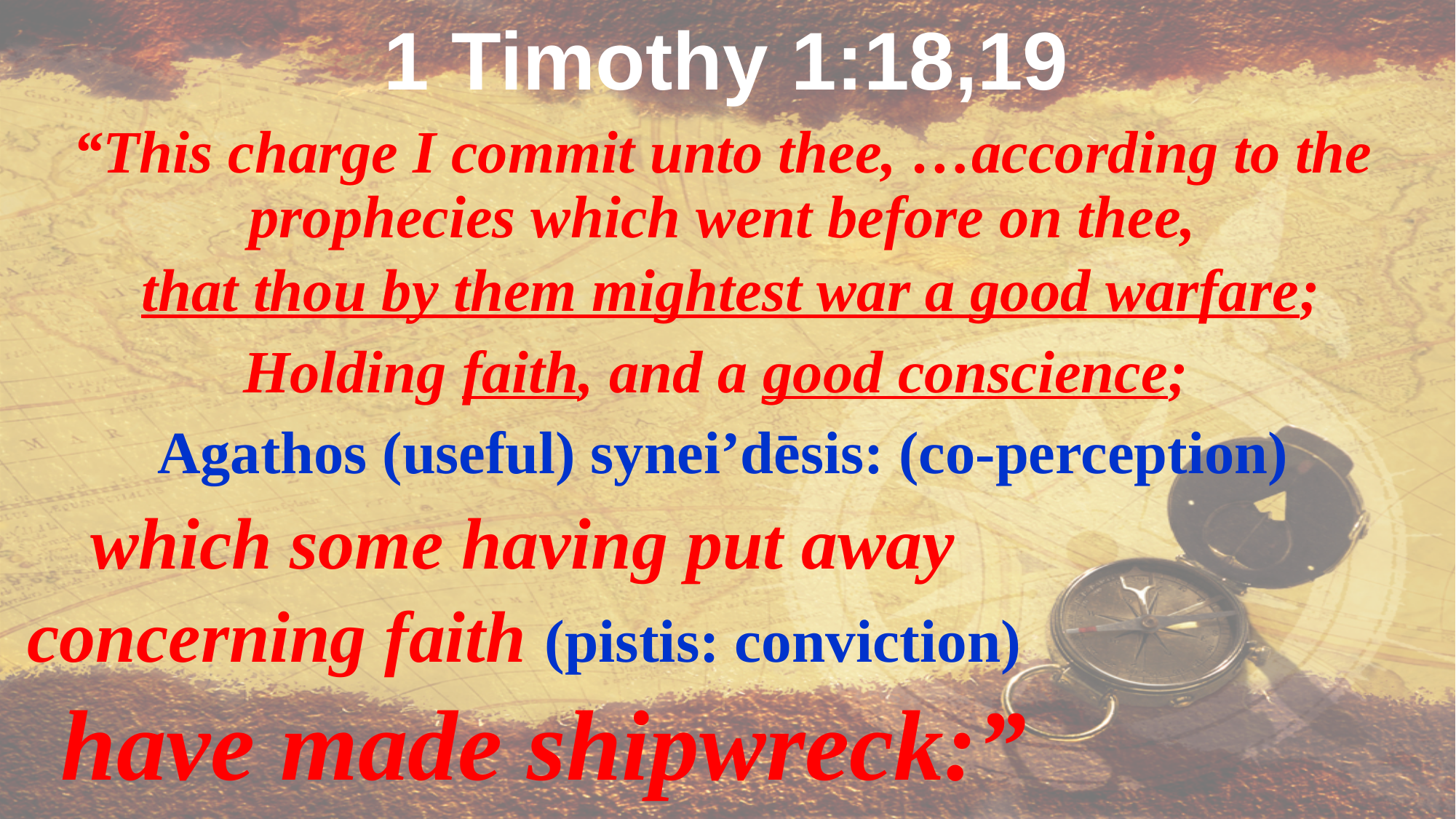

1 Timothy 1:18,19
“This charge I commit unto thee, …according to the prophecies which went before on thee,
 that thou by them mightest war a good warfare;
Holding faith, and a good conscience;
Agathos (useful) synei’dēsis: (co-perception)

which some having put away
concerning faith (pistis: conviction)
 have made shipwreck:”